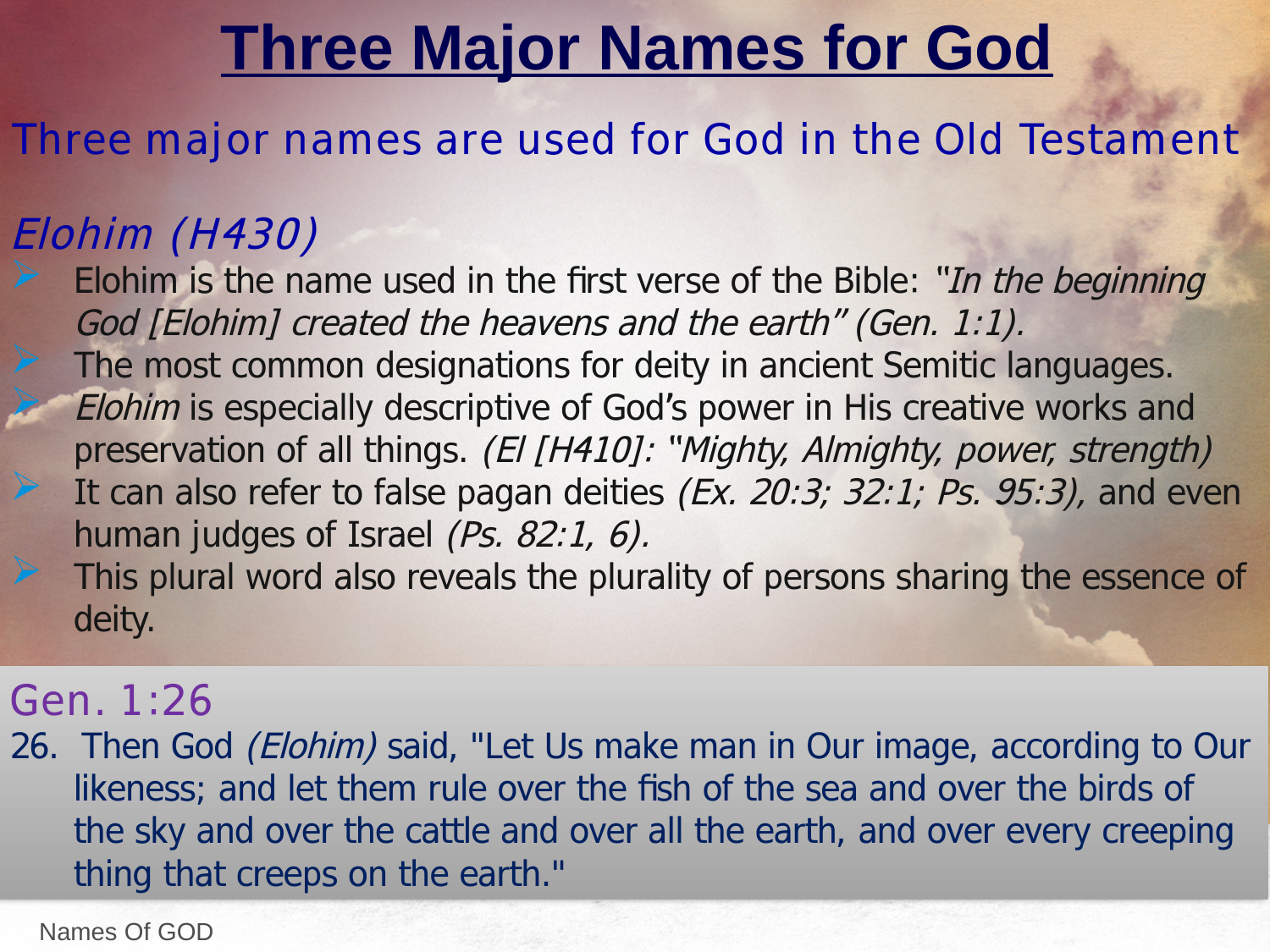

# Three Major Names for God
Three major names are used for God in the Old Testament
Elohim (H430)
Elohim is the name used in the first verse of the Bible: “In the beginning God [Elohim] created the heavens and the earth” (Gen. 1:1).
The most common designations for deity in ancient Semitic languages.
Elohim is especially descriptive of God’s power in His creative works and preservation of all things. (El [H410]: “Mighty, Almighty, power, strength)
It can also refer to false pagan deities (Ex. 20:3; 32:1; Ps. 95:3), and even human judges of Israel (Ps. 82:1, 6).
This plural word also reveals the plurality of persons sharing the essence of deity.
Gen. 1:26
26.  Then God (Elohim) said, "Let Us make man in Our image, according to Our likeness; and let them rule over the fish of the sea and over the birds of the sky and over the cattle and over all the earth, and over every creeping thing that creeps on the earth."
Names Of GOD